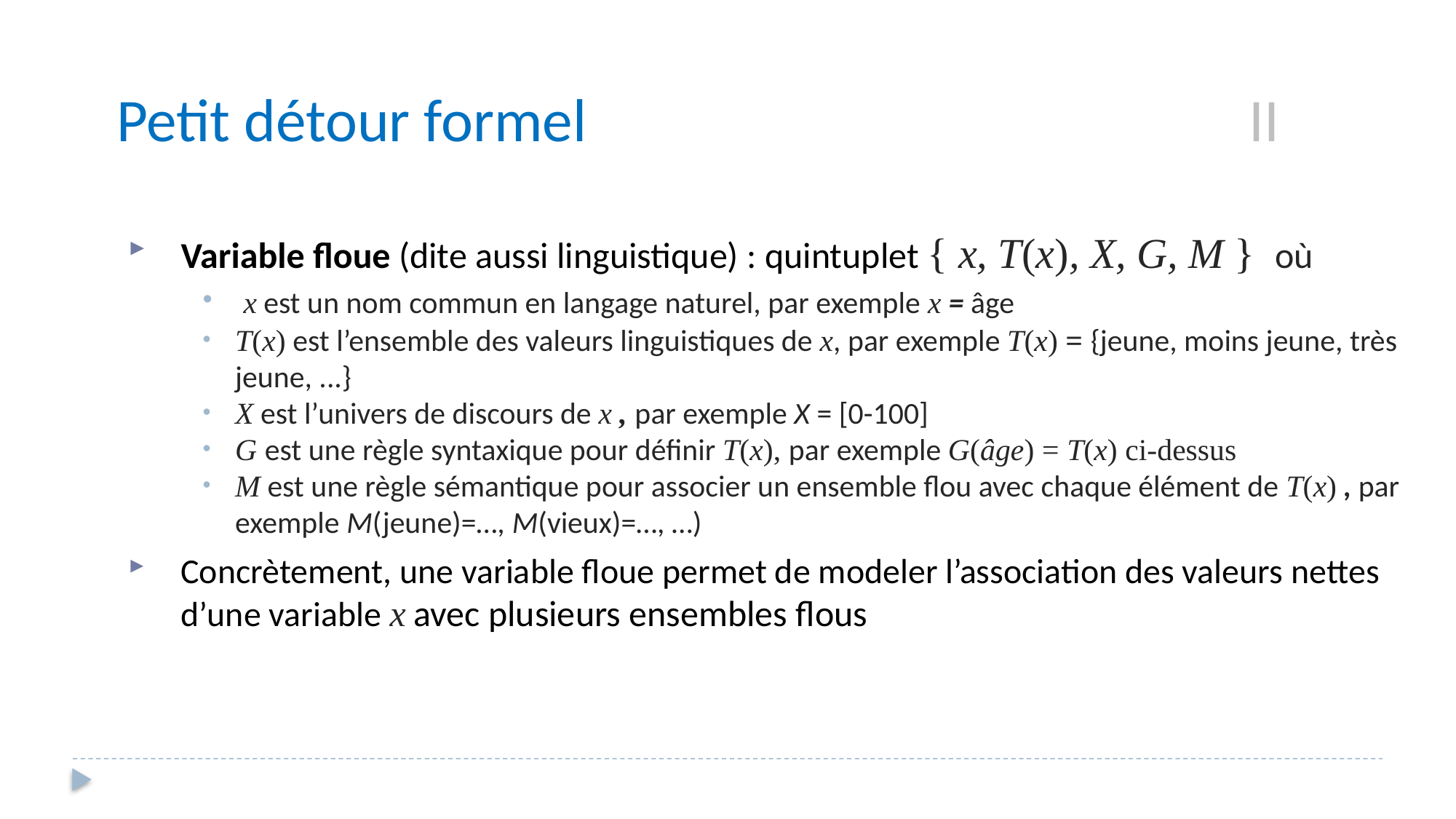

Petit détour formel  			                           II
Variable floue (dite aussi linguistique) : quintuplet { x, T(x), X, G, M }  où
 x est un nom commun en langage naturel, par exemple x = âge
T(x) est l’ensemble des valeurs linguistiques de x, par exemple T(x) = {jeune, moins jeune, très jeune, ...}
X est l’univers de discours de x , par exemple X = [0-100]
G est une règle syntaxique pour définir T(x), par exemple G(âge) = T(x) ci-dessus
M est une règle sémantique pour associer un ensemble flou avec chaque élément de T(x) , par exemple M(jeune)=…, M(vieux)=…, …)
Concrètement, une variable floue permet de modeler l’association des valeurs nettes d’une variable x avec plusieurs ensembles flous